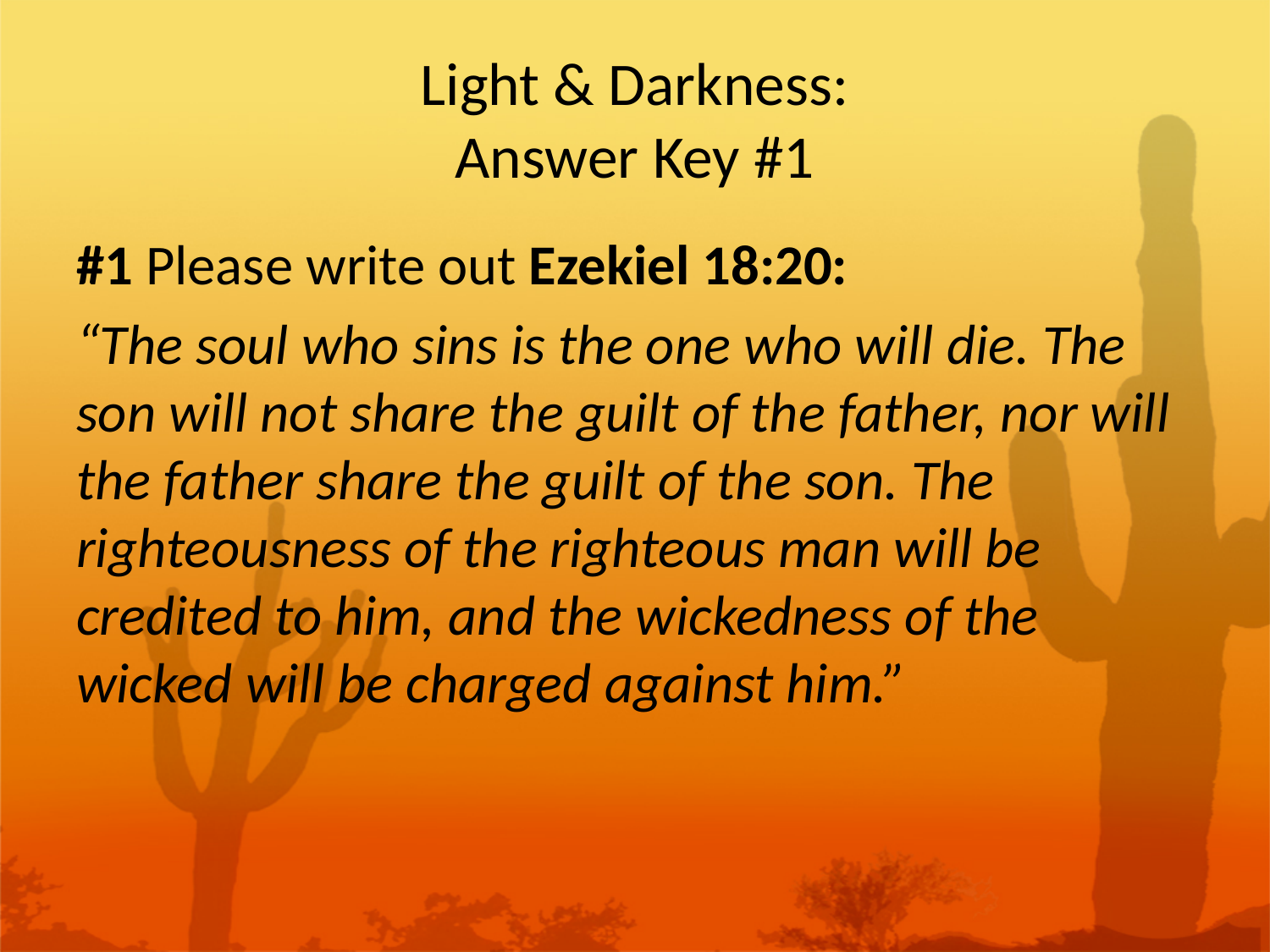

# Light & Darkness: Answer Key #1
#1 Please write out Ezekiel 18:20:
“The soul who sins is the one who will die. The son will not share the guilt of the father, nor will the father share the guilt of the son. The righteousness of the righteous man will be credited to him, and the wickedness of the wicked will be charged against him.”